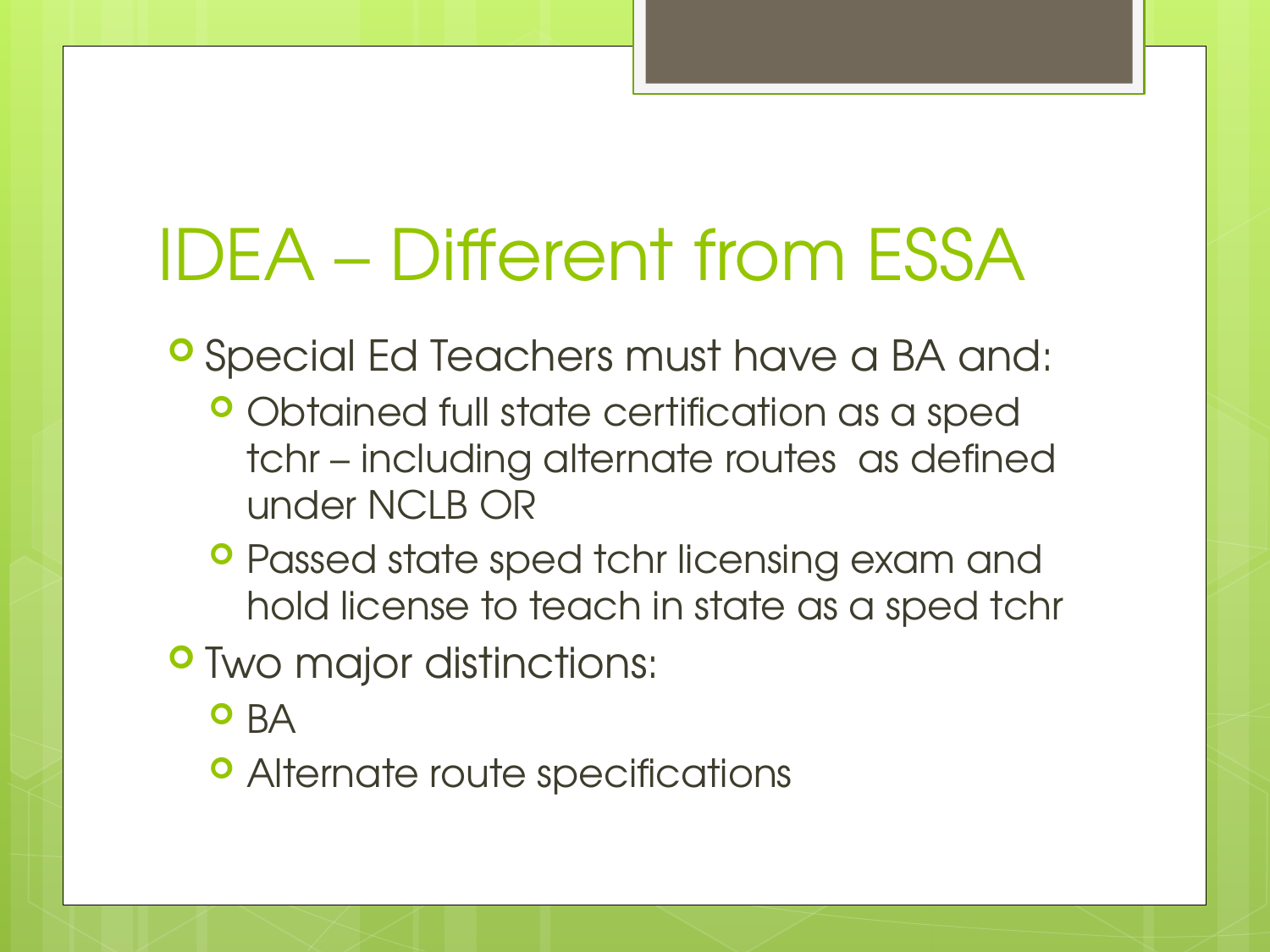

# IDEA – Different from ESSA
Special Ed Teachers must have a BA and:
Obtained full state certification as a sped tchr – including alternate routes  as defined under NCLB OR
Passed state sped tchr licensing exam and hold license to teach in state as a sped tchr
Two major distinctions:
BA
Alternate route specifications